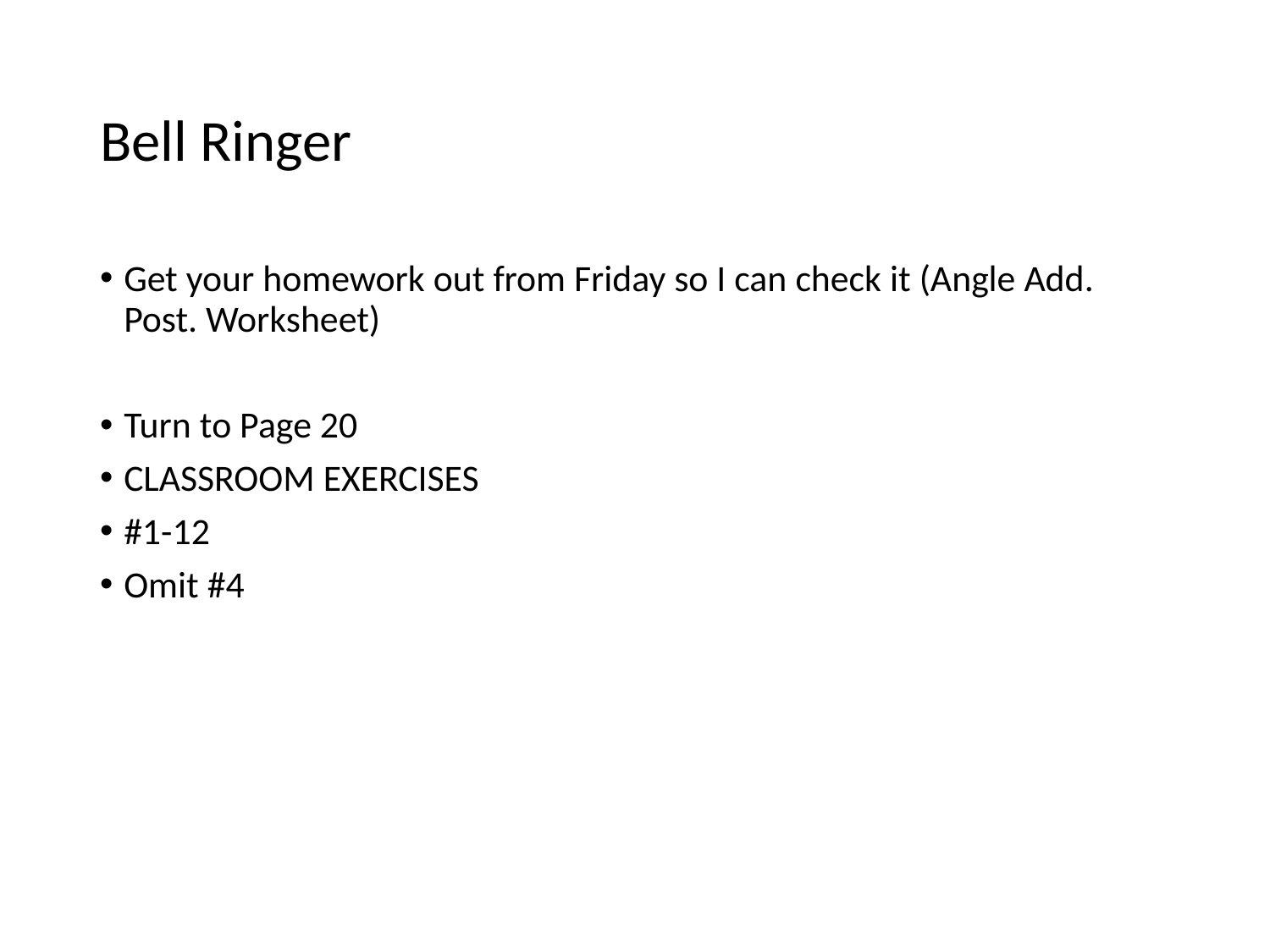

# Bell Ringer
Get your homework out from Friday so I can check it (Angle Add. Post. Worksheet)

Turn to Page 20
CLASSROOM EXERCISES
#1-12
Omit #4